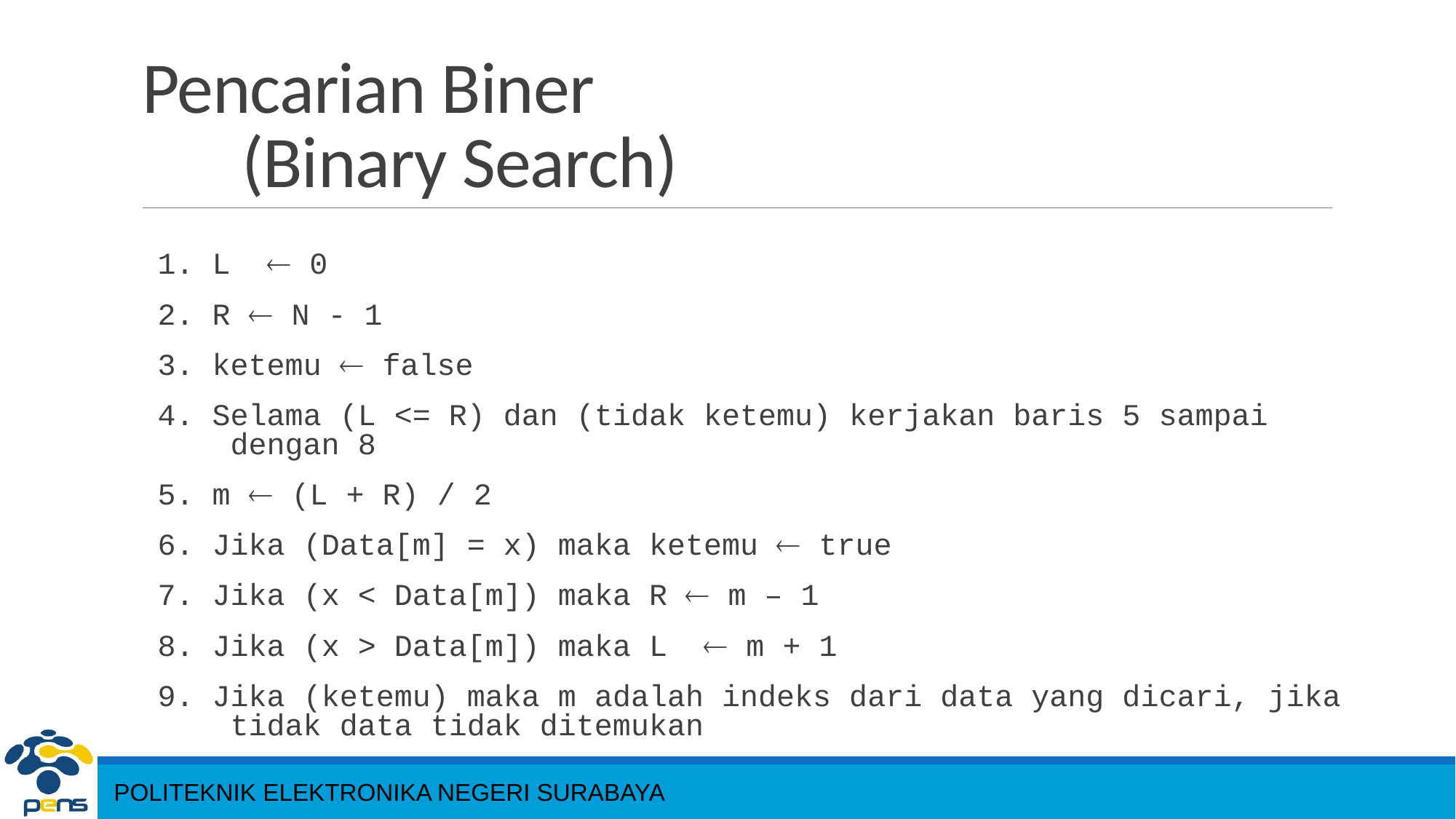

# Pencarian Biner (Binary Search)
1. L  ← 0
2. R ← N - 1
3. ketemu ← false
4. Selama (L <= R) dan (tidak ketemu) kerjakan baris 5 sampai dengan 8
5. m ← (L + R) / 2
6. Jika (Data[m] = x) maka ketemu ← true
7. Jika (x < Data[m]) maka R ← m – 1
8. Jika (x > Data[m]) maka L  ← m + 1
9. Jika (ketemu) maka m adalah indeks dari data yang dicari, jika tidak data tidak ditemukan